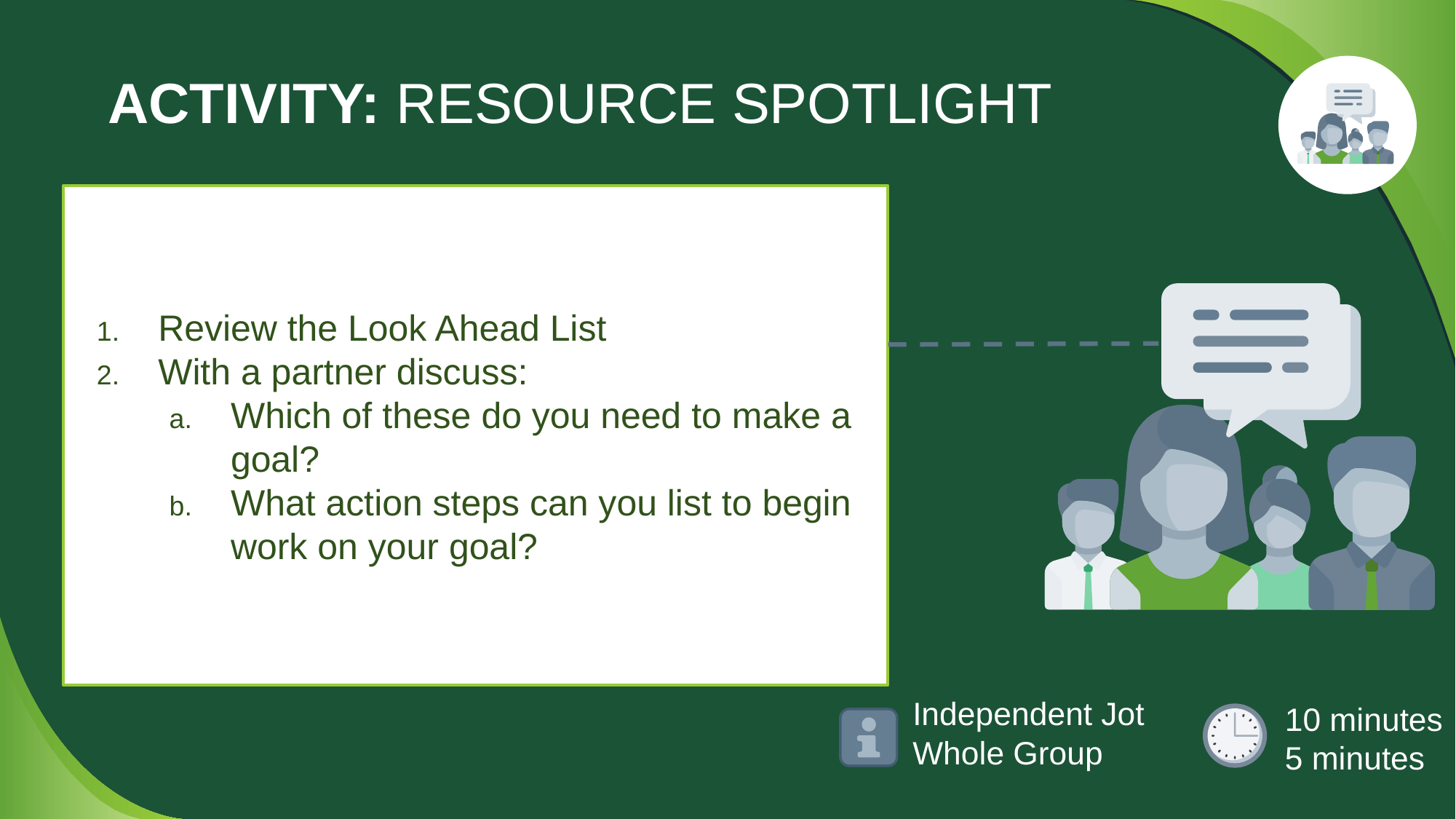

# ACTIVITY: RESOURCE SPOTLIGHT

Review the Look Ahead List
With a partner discuss:
Which of these do you need to make a goal?
What action steps can you list to begin work on your goal?

10 minutes
5 minutes
Independent Jot
Whole Group